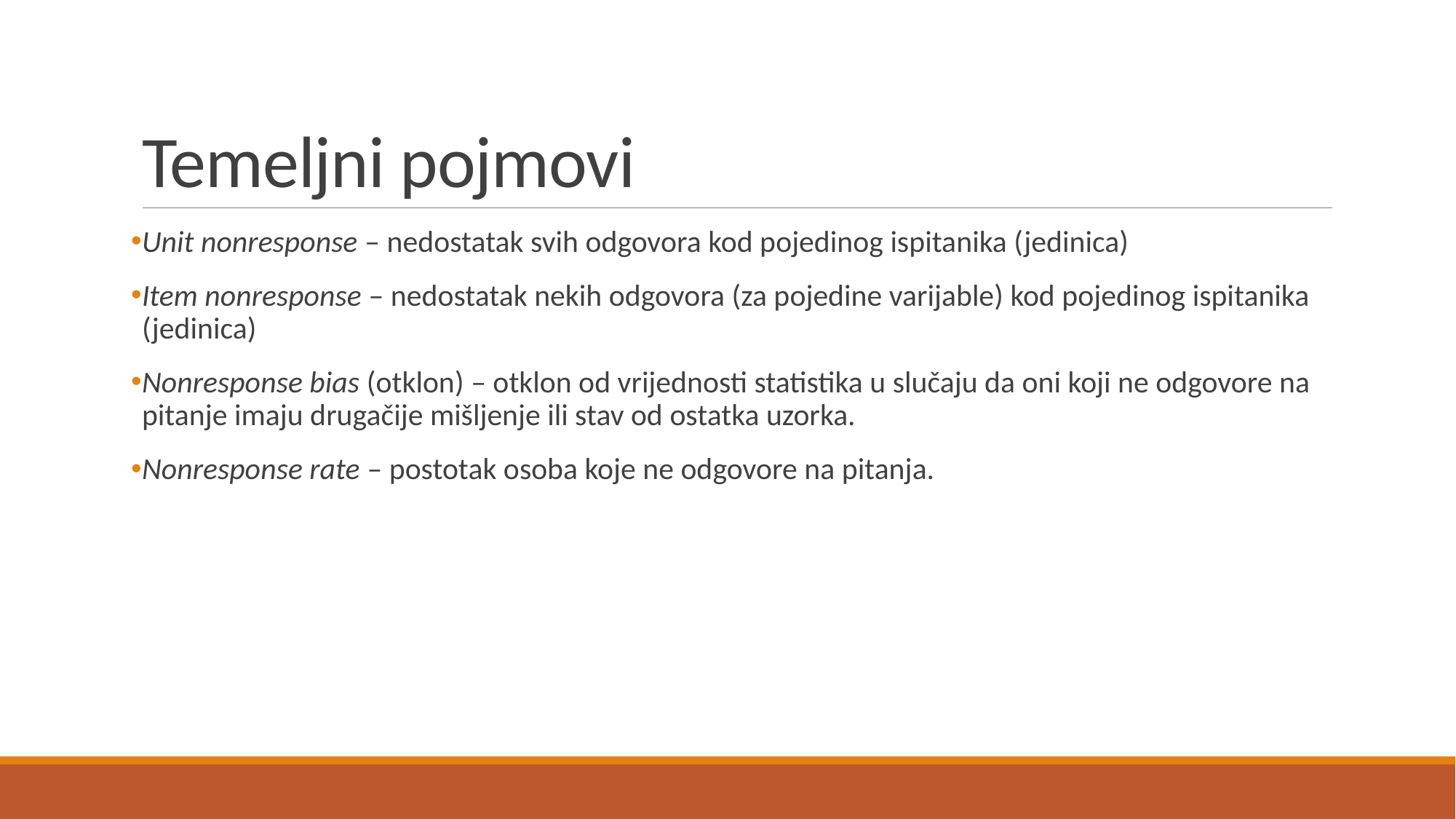

# Temeljni pojmovi
Unit nonresponse – nedostatak svih odgovora kod pojedinog ispitanika (jedinica)
Item nonresponse – nedostatak nekih odgovora (za pojedine varijable) kod pojedinog ispitanika (jedinica)
Nonresponse bias (otklon) – otklon od vrijednosti statistika u slučaju da oni koji ne odgovore na pitanje imaju drugačije mišljenje ili stav od ostatka uzorka.
Nonresponse rate – postotak osoba koje ne odgovore na pitanja.